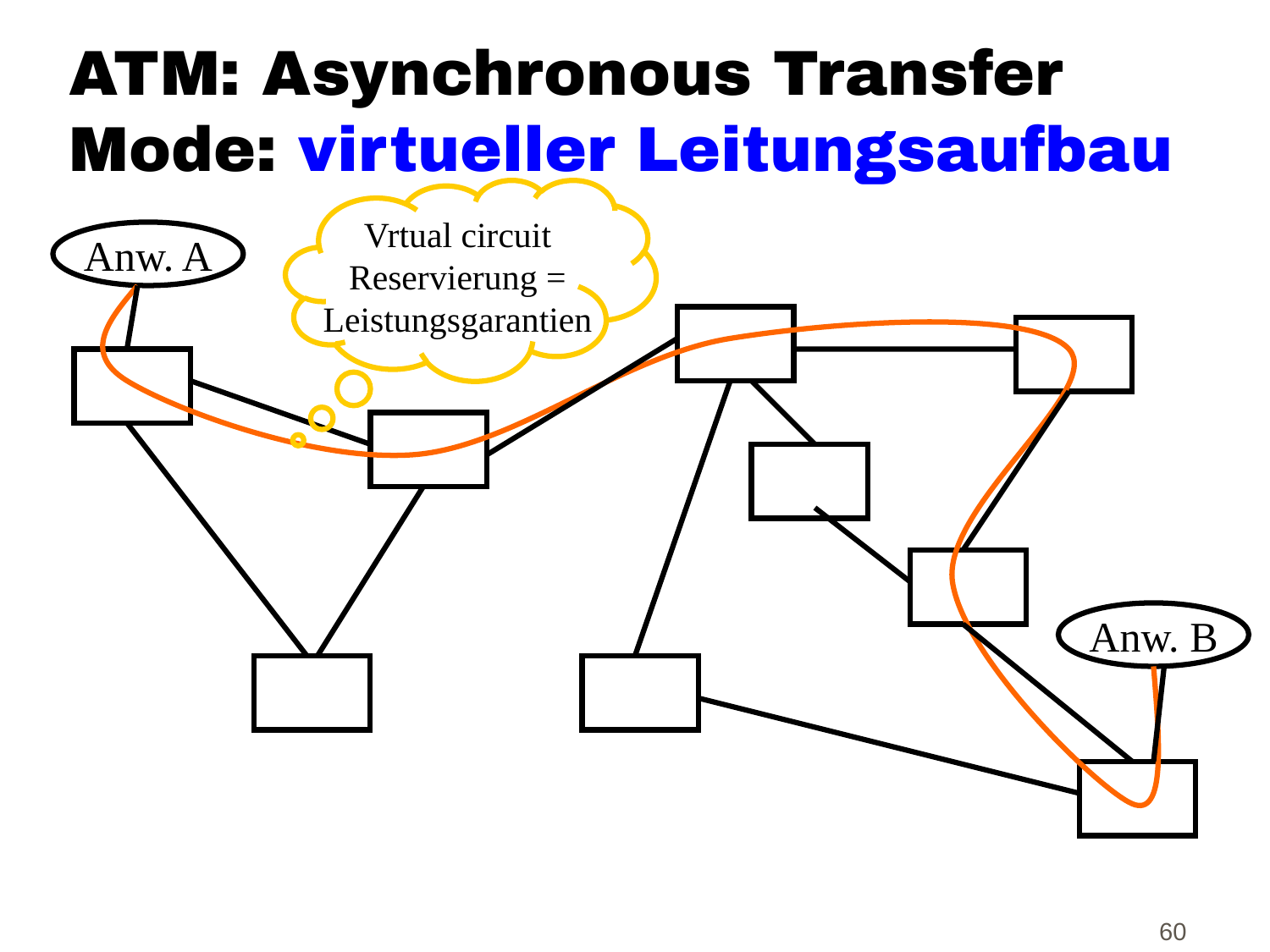

# ATM: Asynchronous Transfer Mode: virtueller Leitungsaufbau
Vrtual circuit
Reservierung =
Leistungsgarantien
Anw. A

Anw. B

60